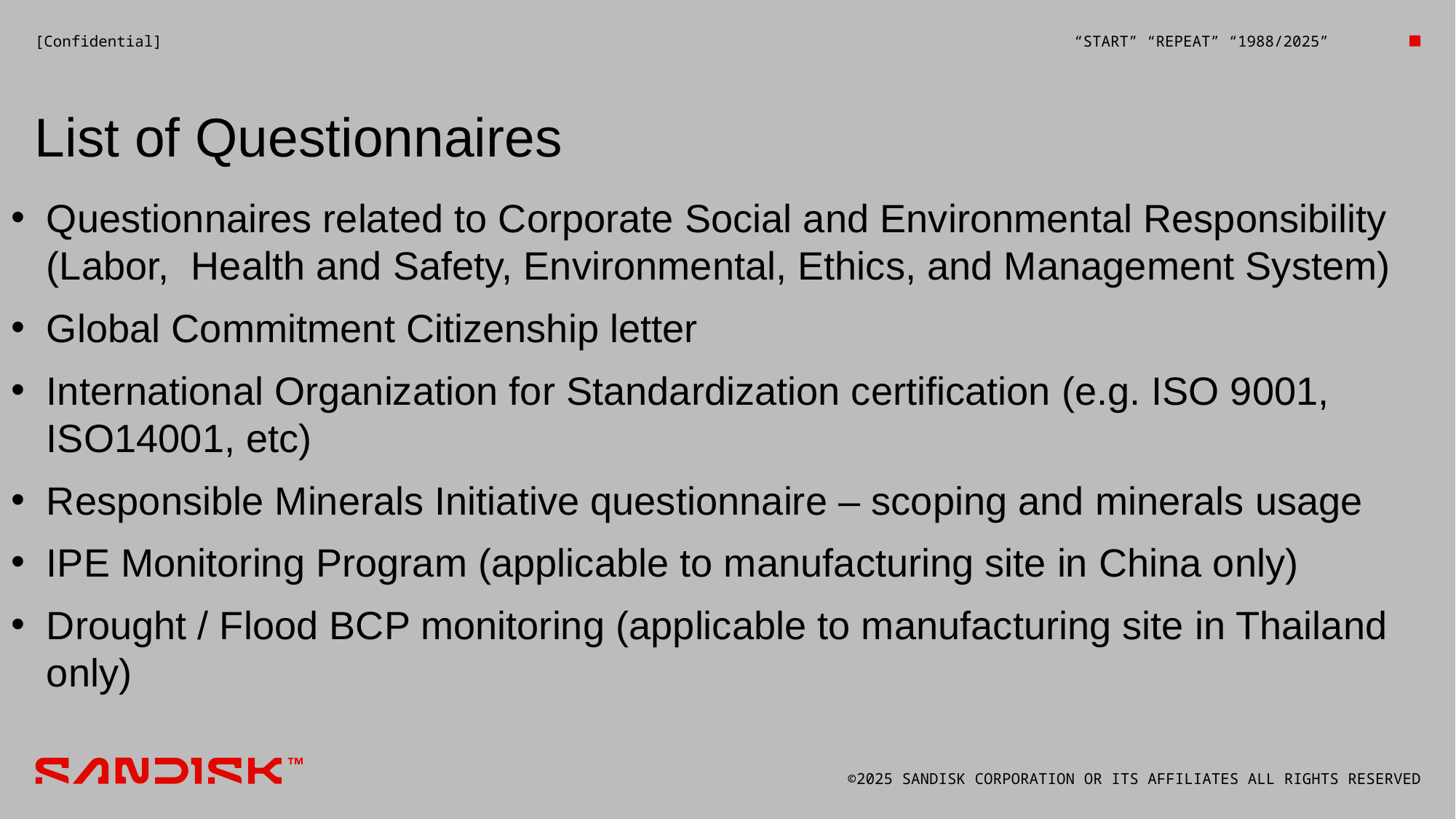

# List of Questionnaires
Questionnaires related to Corporate Social and Environmental Responsibility (Labor,  Health and Safety, Environmental, Ethics, and Management System)
Global Commitment Citizenship letter
International Organization for Standardization certification (e.g. ISO 9001, ISO14001, etc)
Responsible Minerals Initiative questionnaire – scoping and minerals usage
IPE Monitoring Program (applicable to manufacturing site in China only)
Drought / Flood BCP monitoring (applicable to manufacturing site in Thailand only)